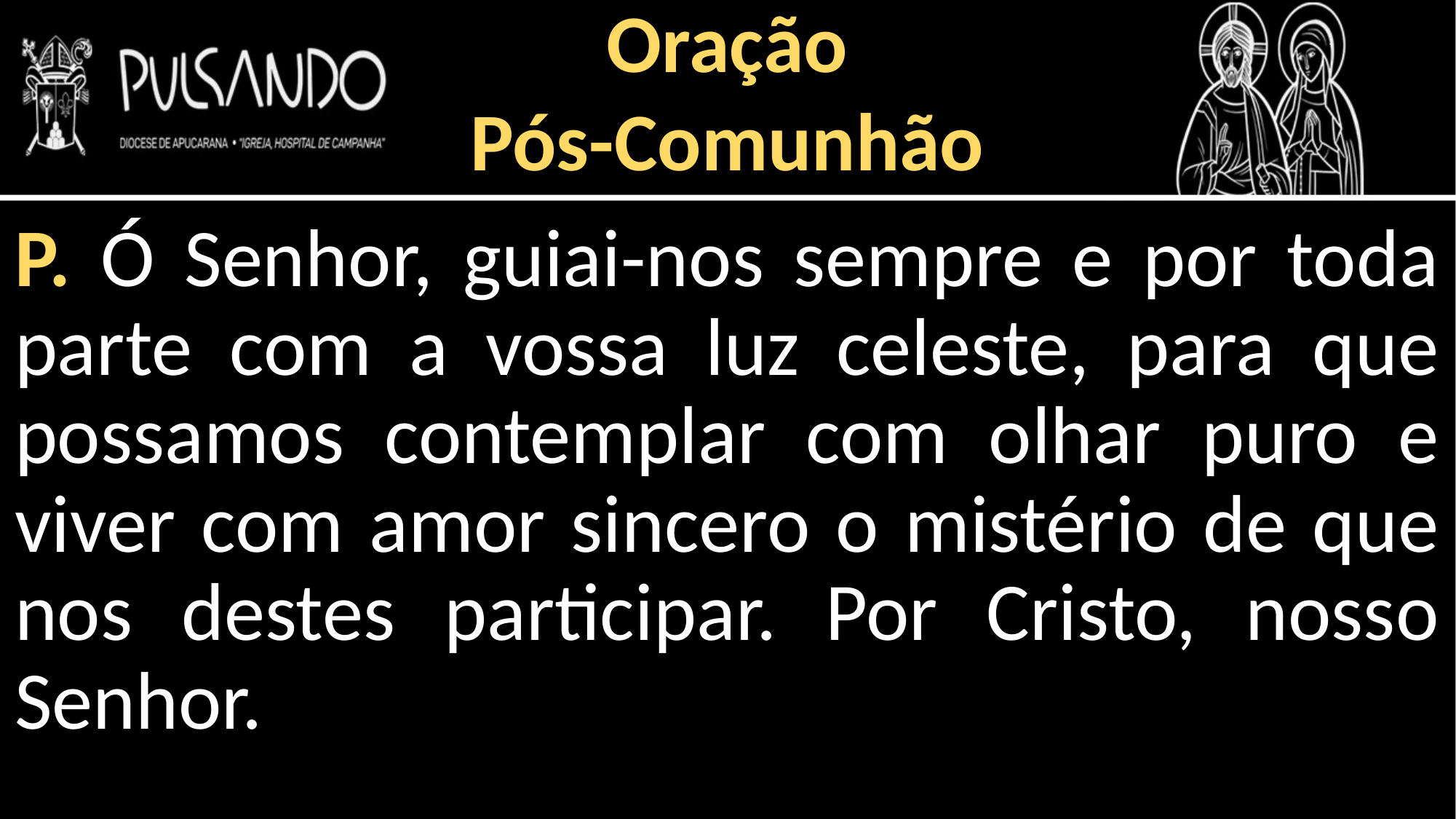

Oração
Pós-Comunhão
P. Ó Senhor, guiai-nos sempre e por toda parte com a vossa luz celeste, para que possamos contemplar com olhar puro e viver com amor sincero o mistério de que nos destes participar. Por Cristo, nosso Senhor.